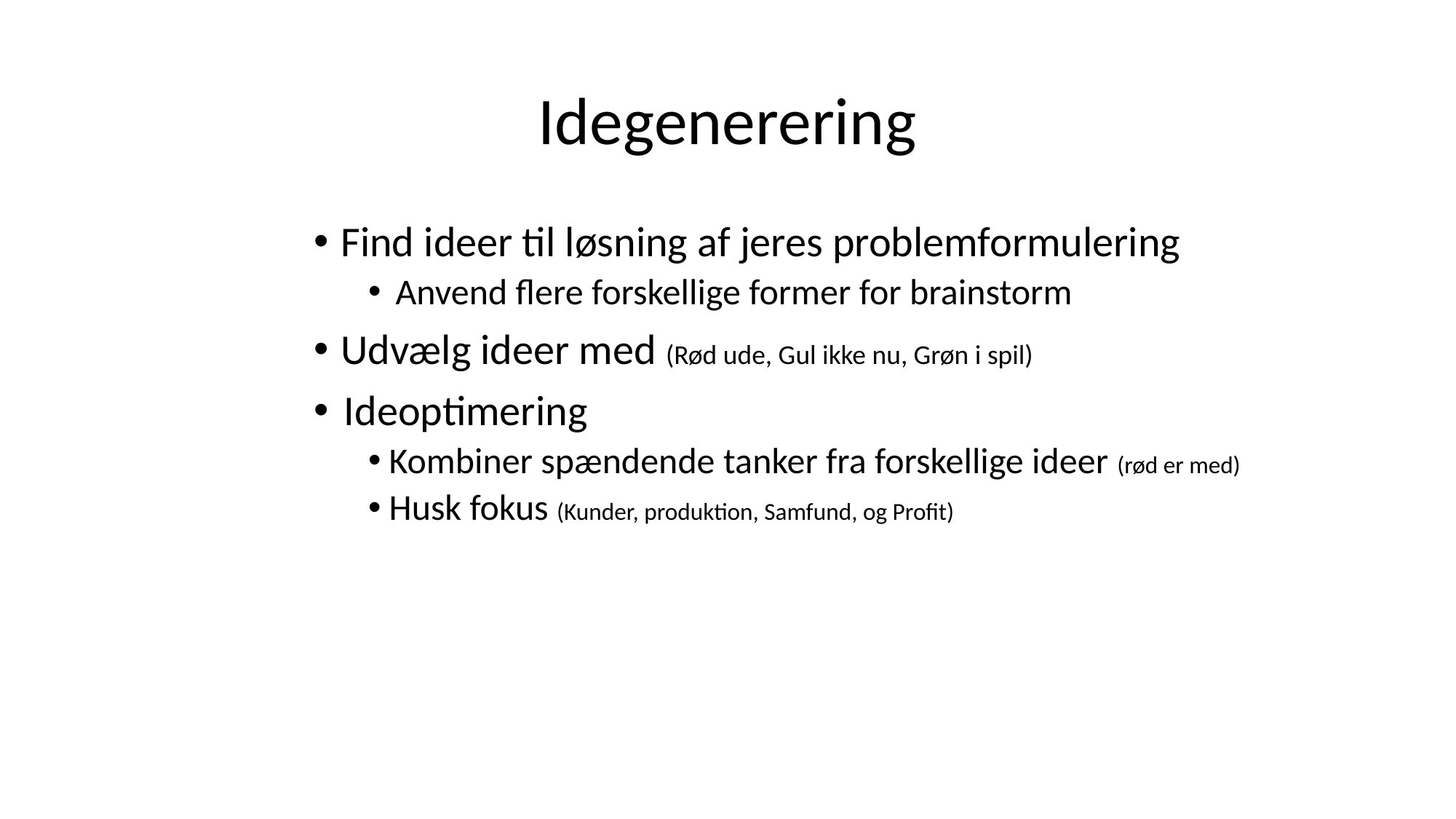

# Idegenerering
Find ideer til løsning af jeres problemformulering
Anvend flere forskellige former for brainstorm
Udvælg ideer med (Rød ude, Gul ikke nu, Grøn i spil)
 Ideoptimering
Kombiner spændende tanker fra forskellige ideer (rød er med)
Husk fokus (Kunder, produktion, Samfund, og Profit)